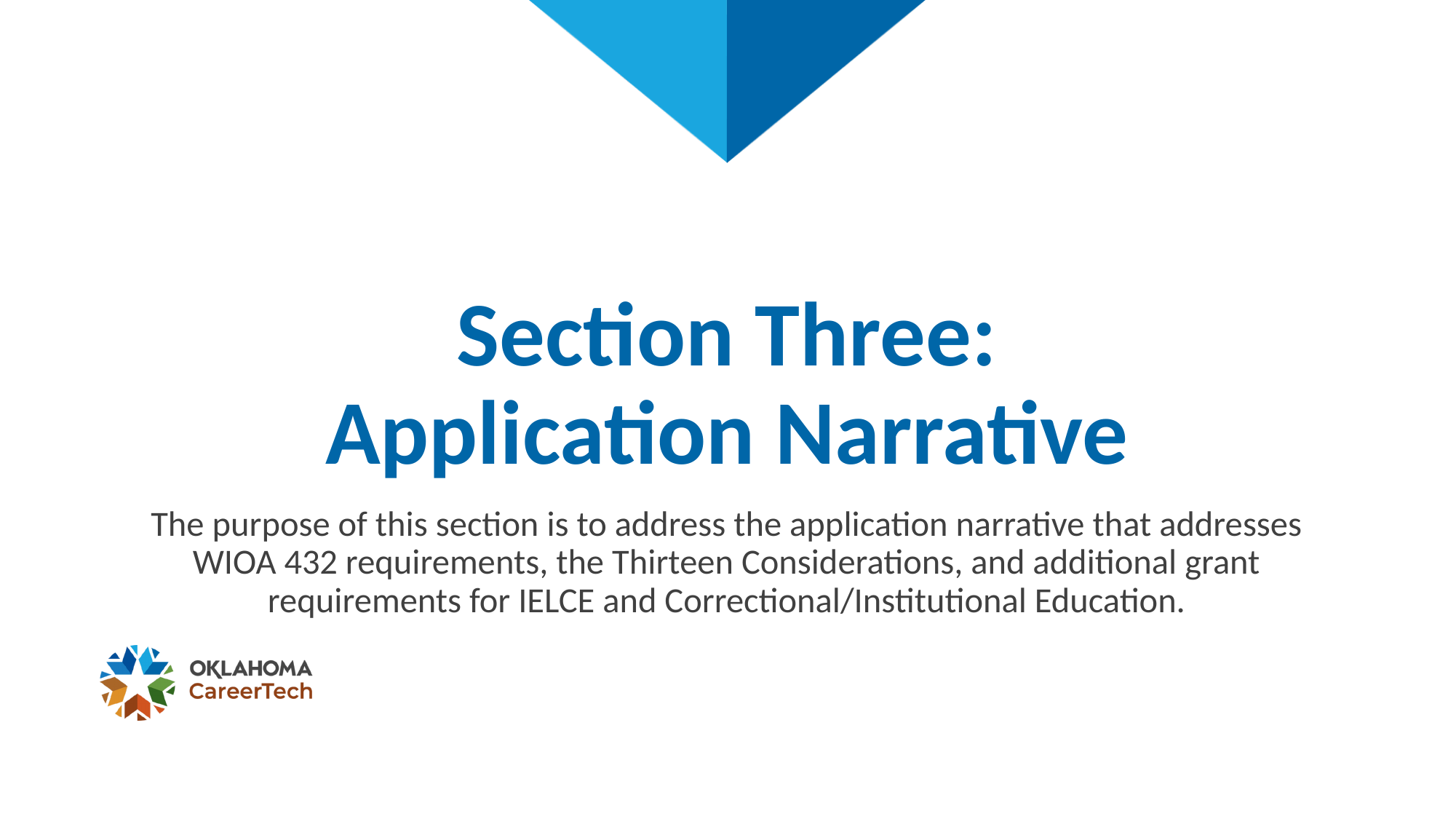

# Section Three: Application Narrative
The purpose of this section is to address the application narrative that addresses WIOA 432 requirements, the Thirteen Considerations, and additional grant requirements for IELCE and Correctional/Institutional Education.